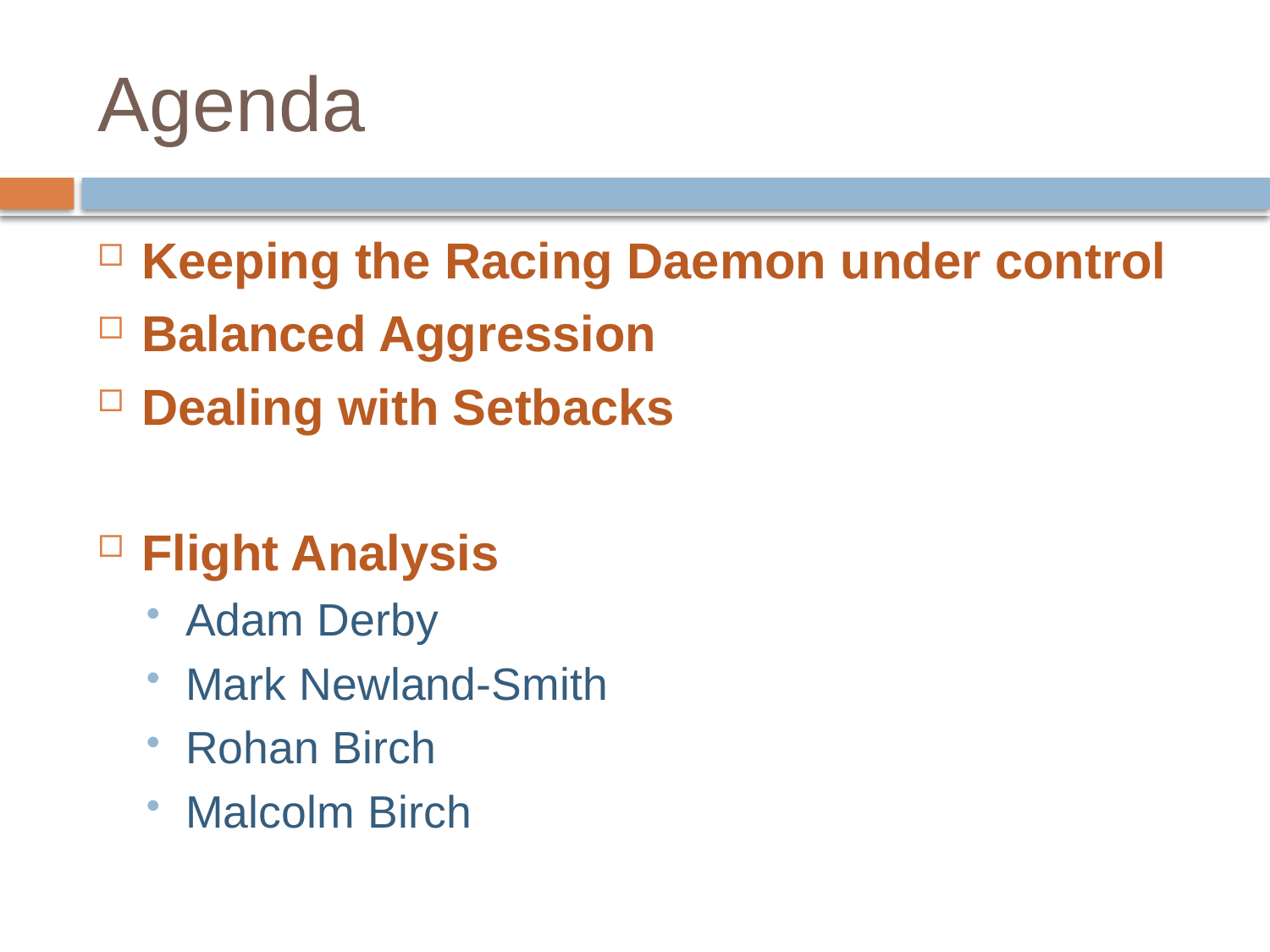

# Agenda
Keeping the Racing Daemon under control
Balanced Aggression
Dealing with Setbacks

Flight Analysis
Adam Derby
Mark Newland-Smith
Rohan Birch
Malcolm Birch